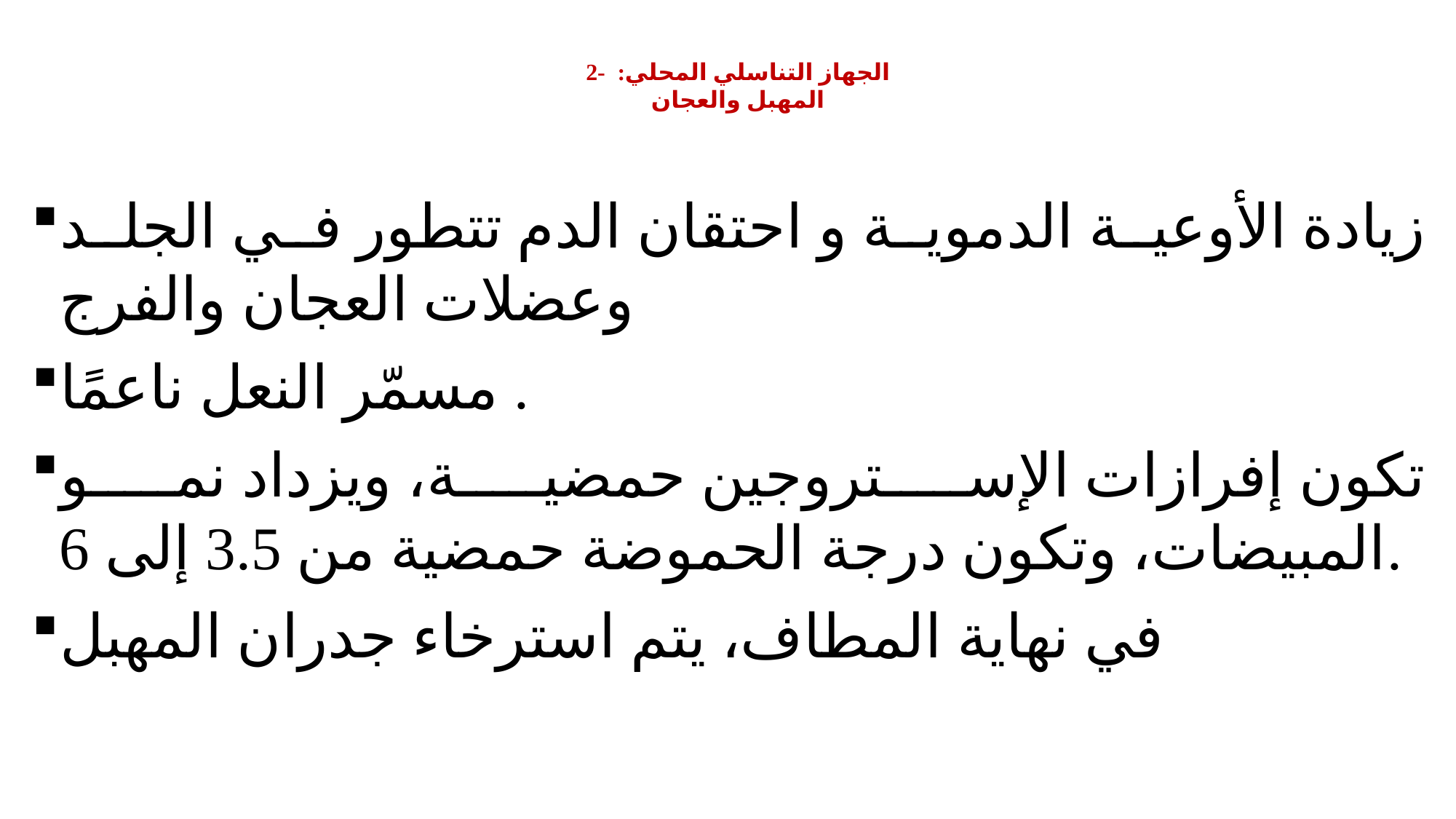

# 2- الجهاز التناسلي المحلي: المهبل والعجان
زيادة الأوعية الدموية و احتقان الدم تتطور في الجلد وعضلات العجان والفرج
مسمّر النعل ناعمًا .
تكون إفرازات الإستروجين حمضية، ويزداد نمو المبيضات، وتكون درجة الحموضة حمضية من 3.5 إلى 6.
في نهاية المطاف، يتم استرخاء جدران المهبل